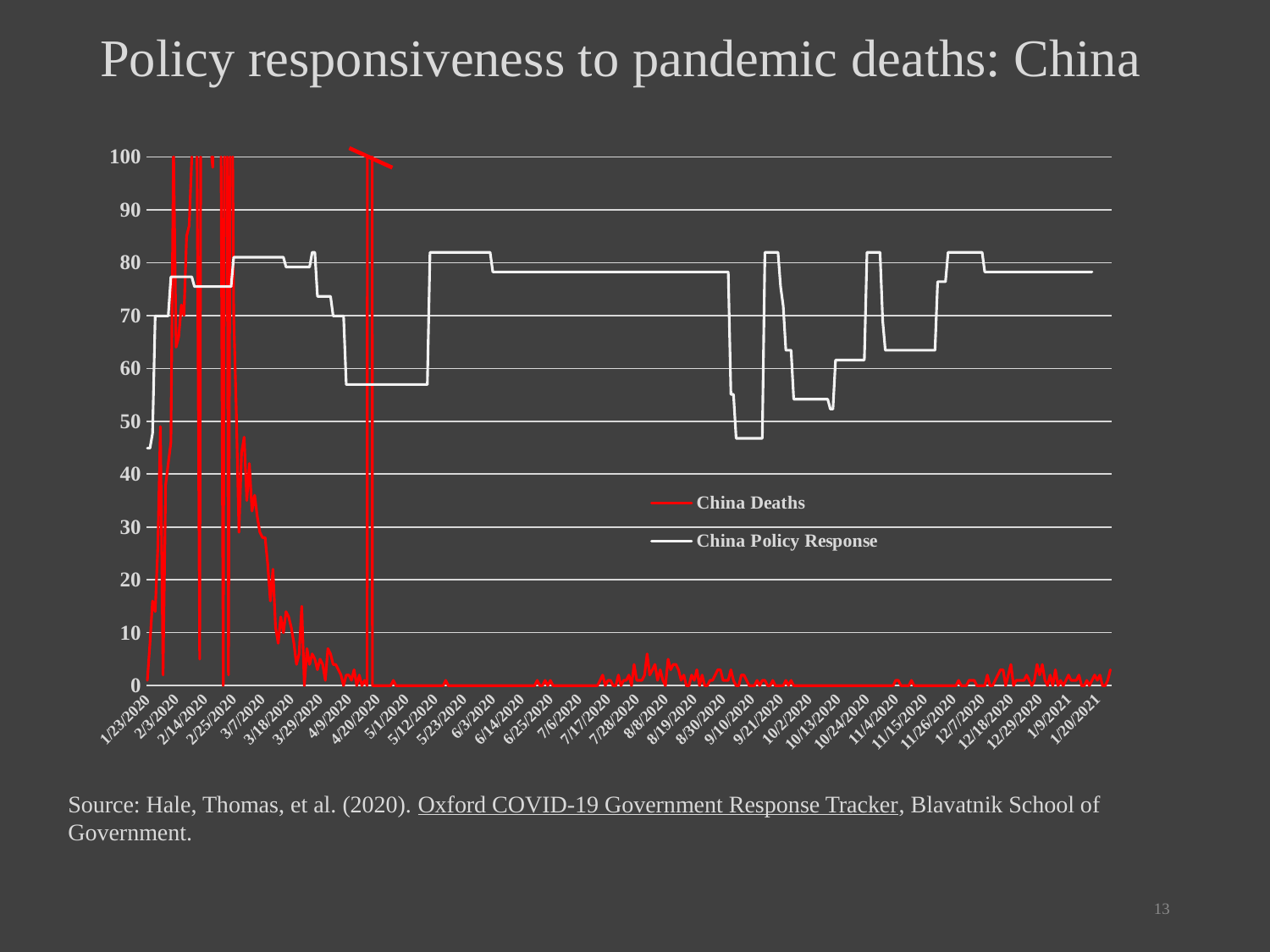

# Policy responsiveness to pandemic deaths: China

[unsupported chart]

Source: Hale, Thomas, et al. (2020). Oxford COVID-19 Government Response Tracker, Blavatnik School of Government.
13